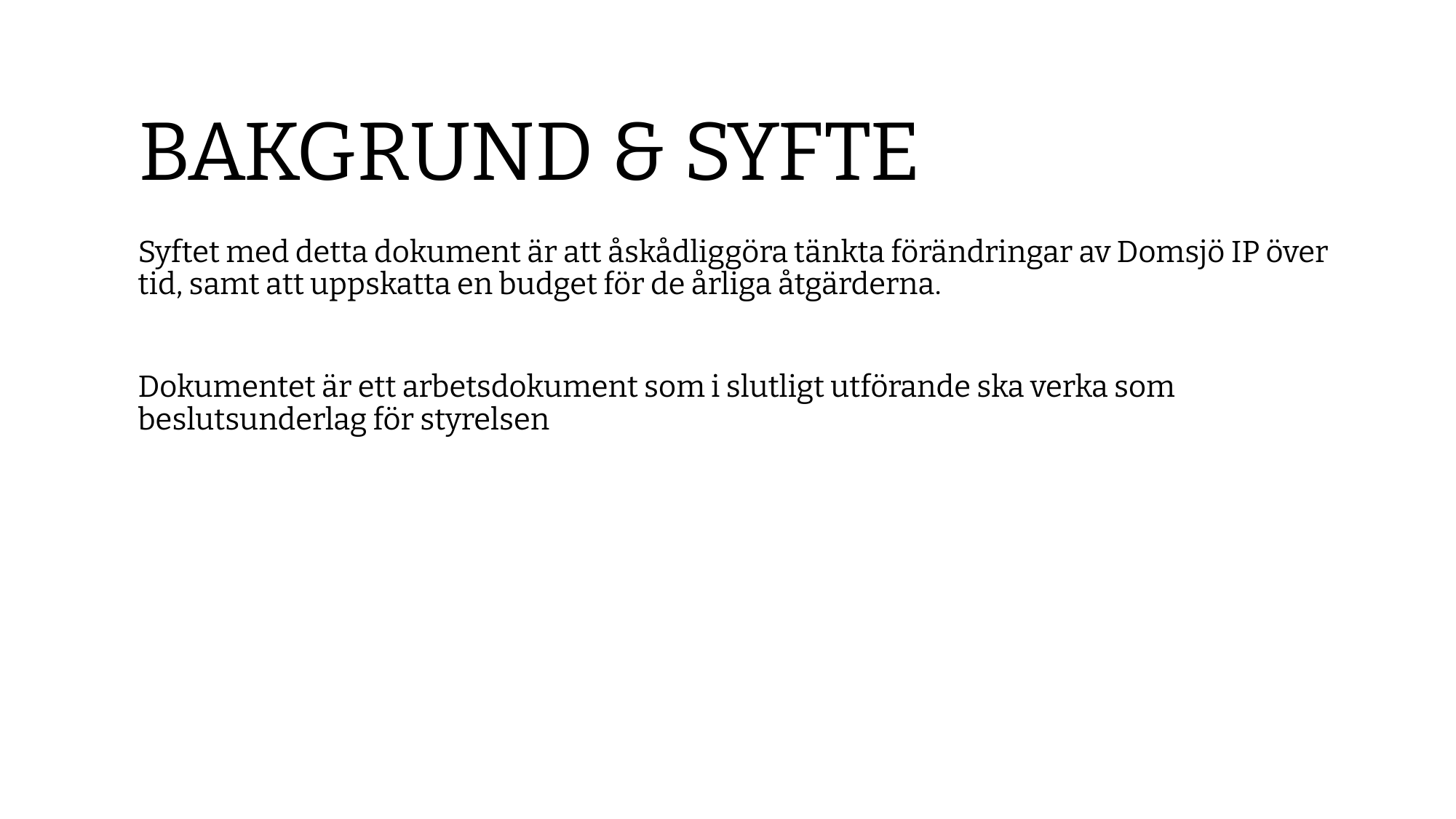

# Bakgrund & Syfte
Syftet med detta dokument är att åskådliggöra tänkta förändringar av Domsjö IP över tid, samt att uppskatta en budget för de årliga åtgärderna.

Dokumentet är ett arbetsdokument som i slutligt utförande ska verka som beslutsunderlag för styrelsen